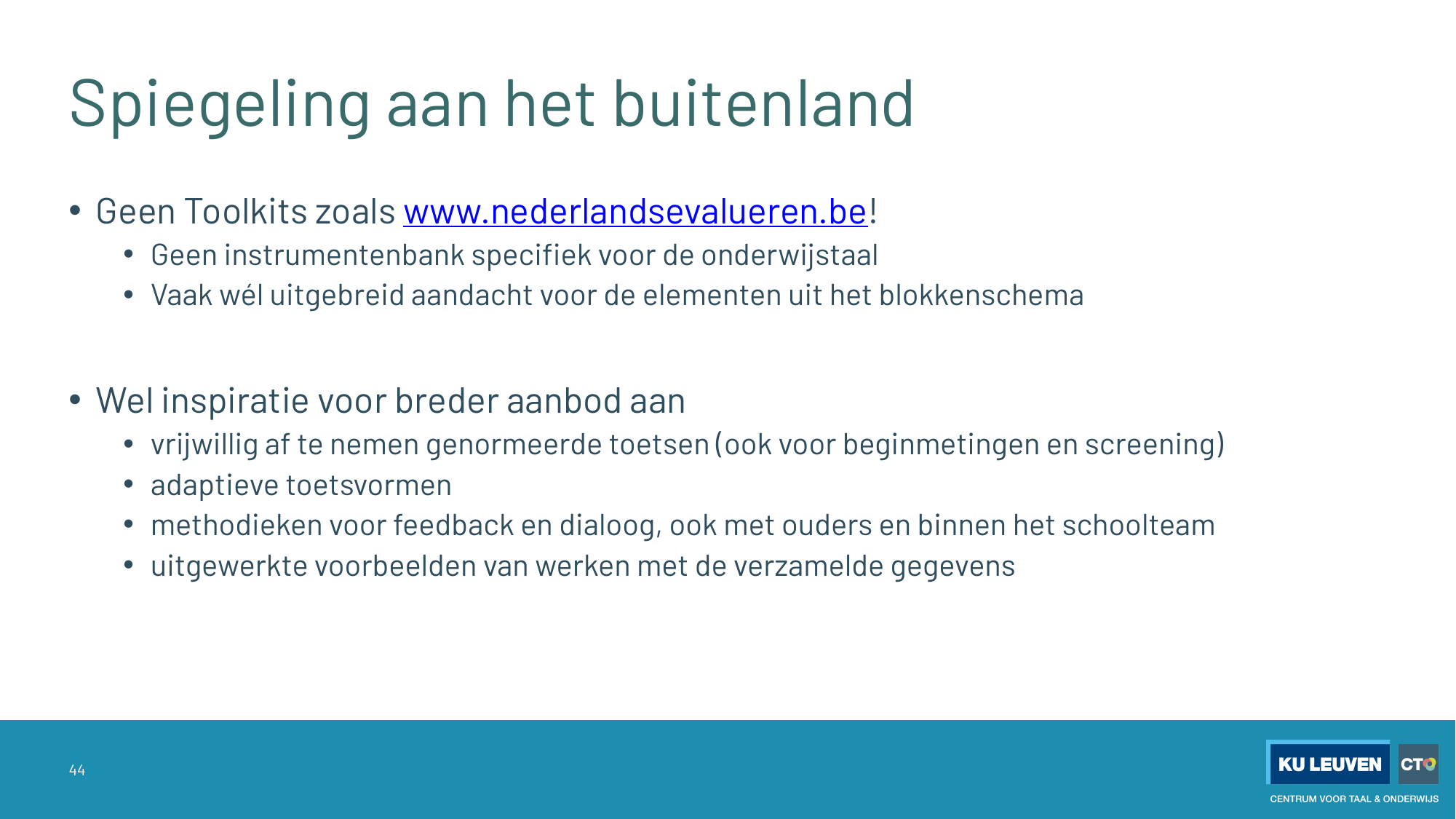

# Spiegeling aan het buitenland
Geen Toolkits zoals www.nederlandsevalueren.be!
Geen instrumentenbank specifiek voor de onderwijstaal
Vaak wél uitgebreid aandacht voor de elementen uit het blokkenschema

Wel inspiratie voor breder aanbod aan
vrijwillig af te nemen genormeerde toetsen (ook voor beginmetingen en screening)
adaptieve toetsvormen
methodieken voor feedback en dialoog, ook met ouders en binnen het schoolteam
uitgewerkte voorbeelden van werken met de verzamelde gegevens

44